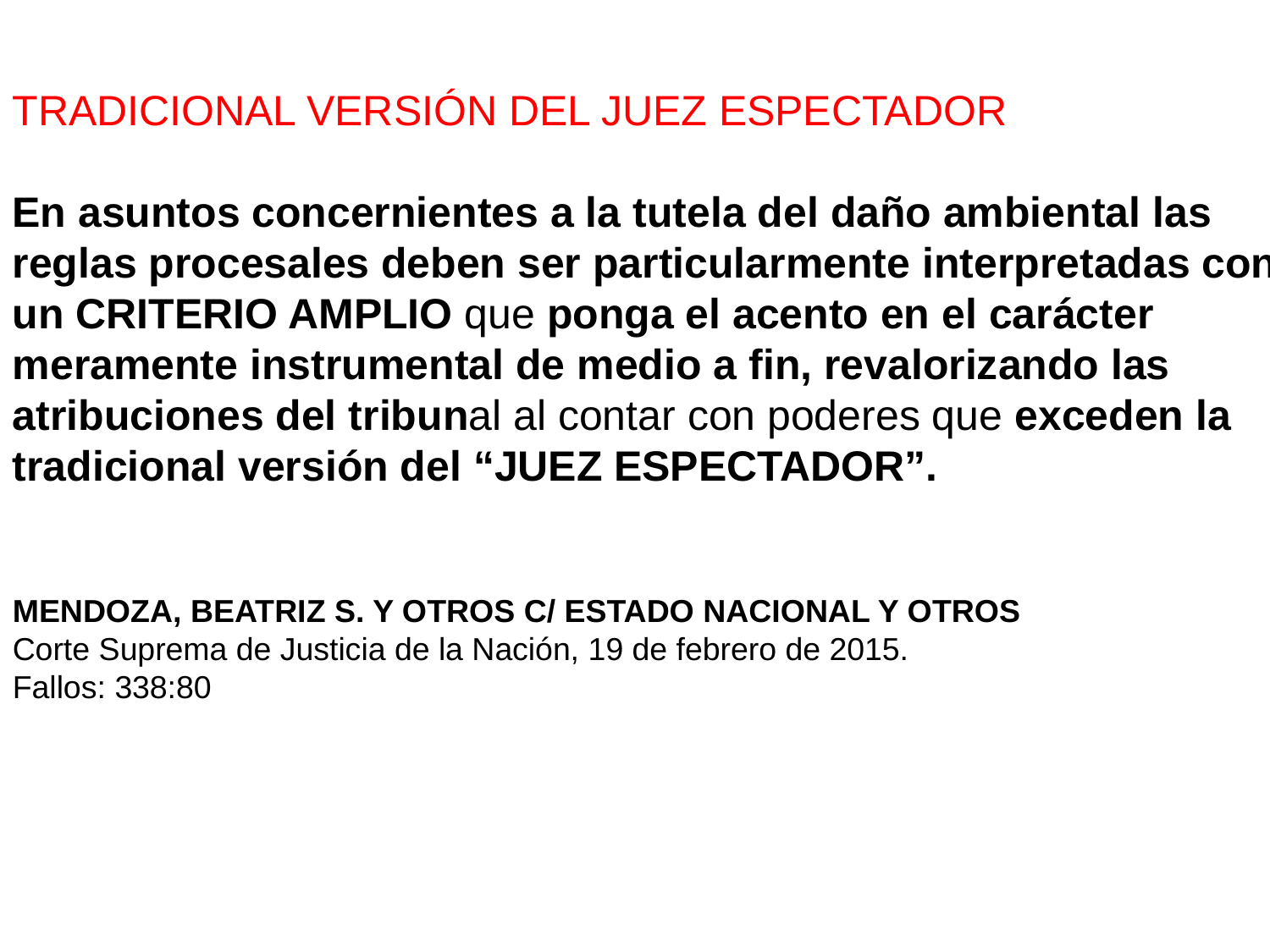

TRADICIONAL VERSIÓN DEL JUEZ ESPECTADOR

En asuntos concernientes a la tutela del daño ambiental las
reglas procesales deben ser particularmente interpretadas con un CRITERIO AMPLIO que ponga el acento en el carácter meramente instrumental de medio a fin, revalorizando las atribuciones del tribunal al contar con poderes que exceden la tradicional versión del “JUEZ ESPECTADOR”.

MENDOZA, BEATRIZ S. Y OTROS C/ ESTADO NACIONAL Y OTROS
Corte Suprema de Justicia de la Nación, 19 de febrero de 2015.
Fallos: 338:80